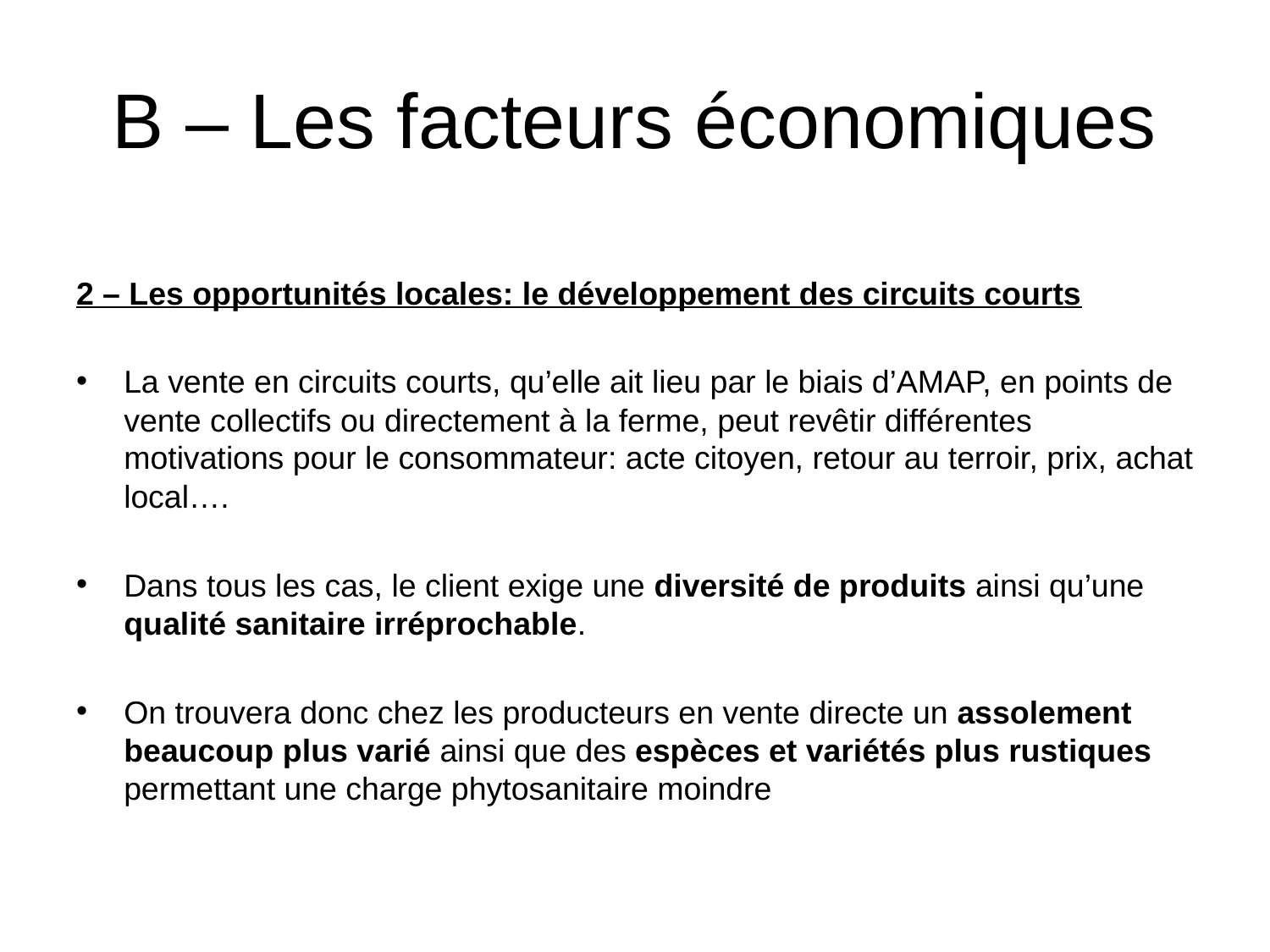

à l'aide de la méthode de spatialisation AURELHY, à partir de séries de données pluviométriques homogènes sur la période 1981-2010.
L'éventail des précipitations annuelles moyennes est très large, puisqu'il va de moins de 600 mm dans la moitié est de l'Eure-et-Loir, le delta du Rhône et la vallée de l'Aude, à plus de 2000 mm sur les monts du Cantal, au mont Aigoual et en Chartreuse.
Les précipitations restent inférieures à 800 mm sur l'ensemble du Bassin parisien. La pluviométrie est plus élevée le long des côtes de la Manche de Boulogne-sur-Mer à la Bretagne où elle dépasse partout 800 mm (sauf dans l'est du Cotentin et la Côte d'Emeraude, allant de la pointe du Roc à St-Brieuc). L'augmentation des précipitations sur le relief faisant face à l'océan (collines de Normandie et massif Armoricain) est considérable eu égard à l'augmentation correspondante d'altitude, les précipitations y dépassant 1200 mm. L'Anjou et la Touraine ont une pluviométrie qui reste comprise entre 600 et  700 mm. Dans le Poitou la pluviométrie dépasse 800 mm à l'ouest de Poitiers et jusqu'aux Charentes.

# B – Les facteurs économiques

2 – Les opportunités locales: le développement des circuits courts

La vente en circuits courts, qu’elle ait lieu par le biais d’AMAP, en points de vente collectifs ou directement à la ferme, peut revêtir différentes motivations pour le consommateur: acte citoyen, retour au terroir, prix, achat local….

Dans tous les cas, le client exige une diversité de produits ainsi qu’une qualité sanitaire irréprochable.

On trouvera donc chez les producteurs en vente directe un assolement beaucoup plus varié ainsi que des espèces et variétés plus rustiques permettant une charge phytosanitaire moindre